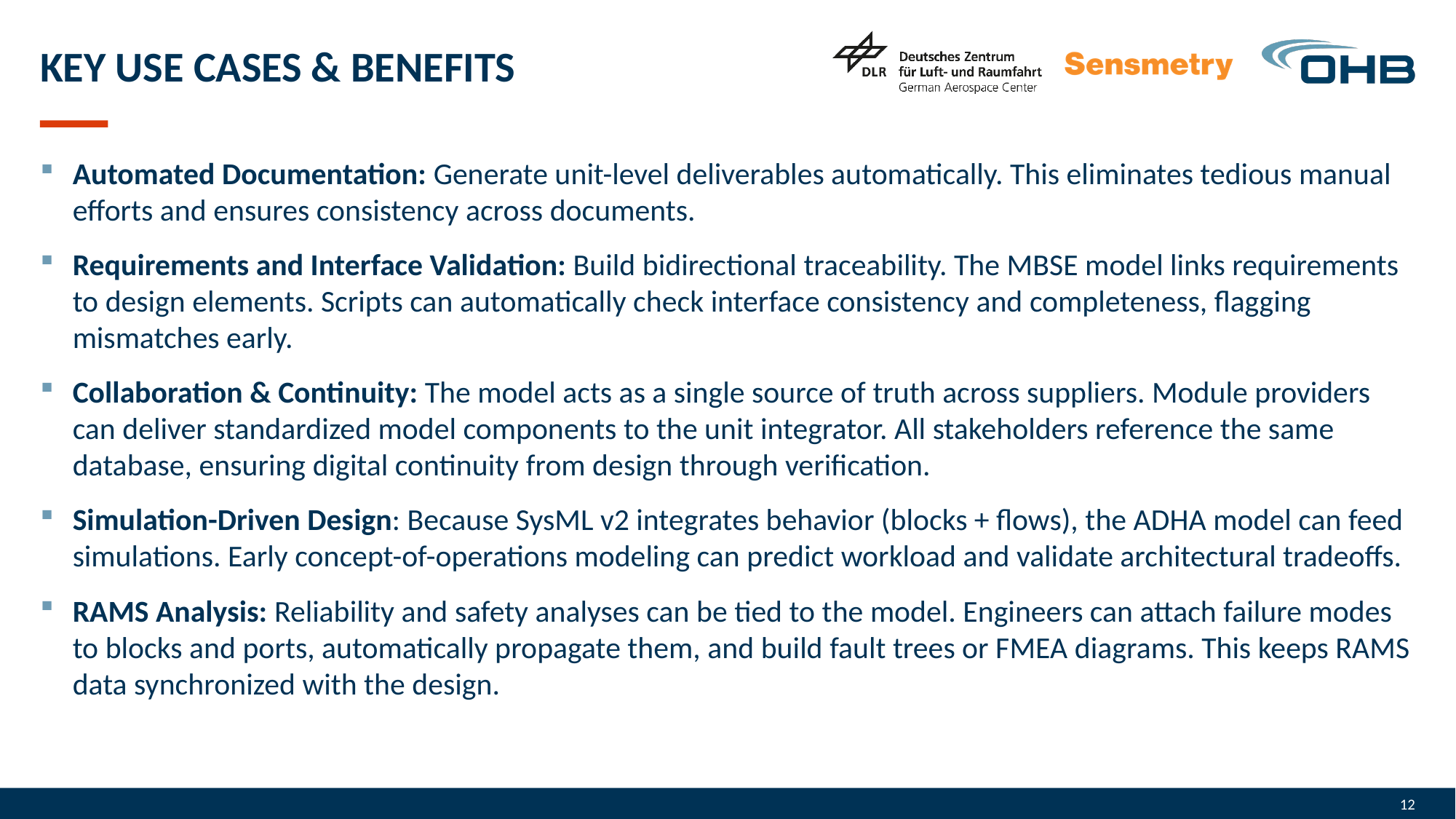

# Key Use Cases & Benefits
Automated Documentation: Generate unit-level deliverables automatically. This eliminates tedious manual efforts and ensures consistency across documents.
Requirements and Interface Validation: Build bidirectional traceability. The MBSE model links requirements to design elements. Scripts can automatically check interface consistency and completeness, flagging mismatches early.
Collaboration & Continuity: The model acts as a single source of truth across suppliers. Module providers can deliver standardized model components to the unit integrator. All stakeholders reference the same database, ensuring digital continuity from design through verification.
Simulation-Driven Design: Because SysML v2 integrates behavior (blocks + flows), the ADHA model can feed simulations. Early concept-of-operations modeling can predict workload and validate architectural tradeoffs.
RAMS Analysis: Reliability and safety analyses can be tied to the model. Engineers can attach failure modes to blocks and ports, automatically propagate them, and build fault trees or FMEA diagrams. This keeps RAMS data synchronized with the design.

12